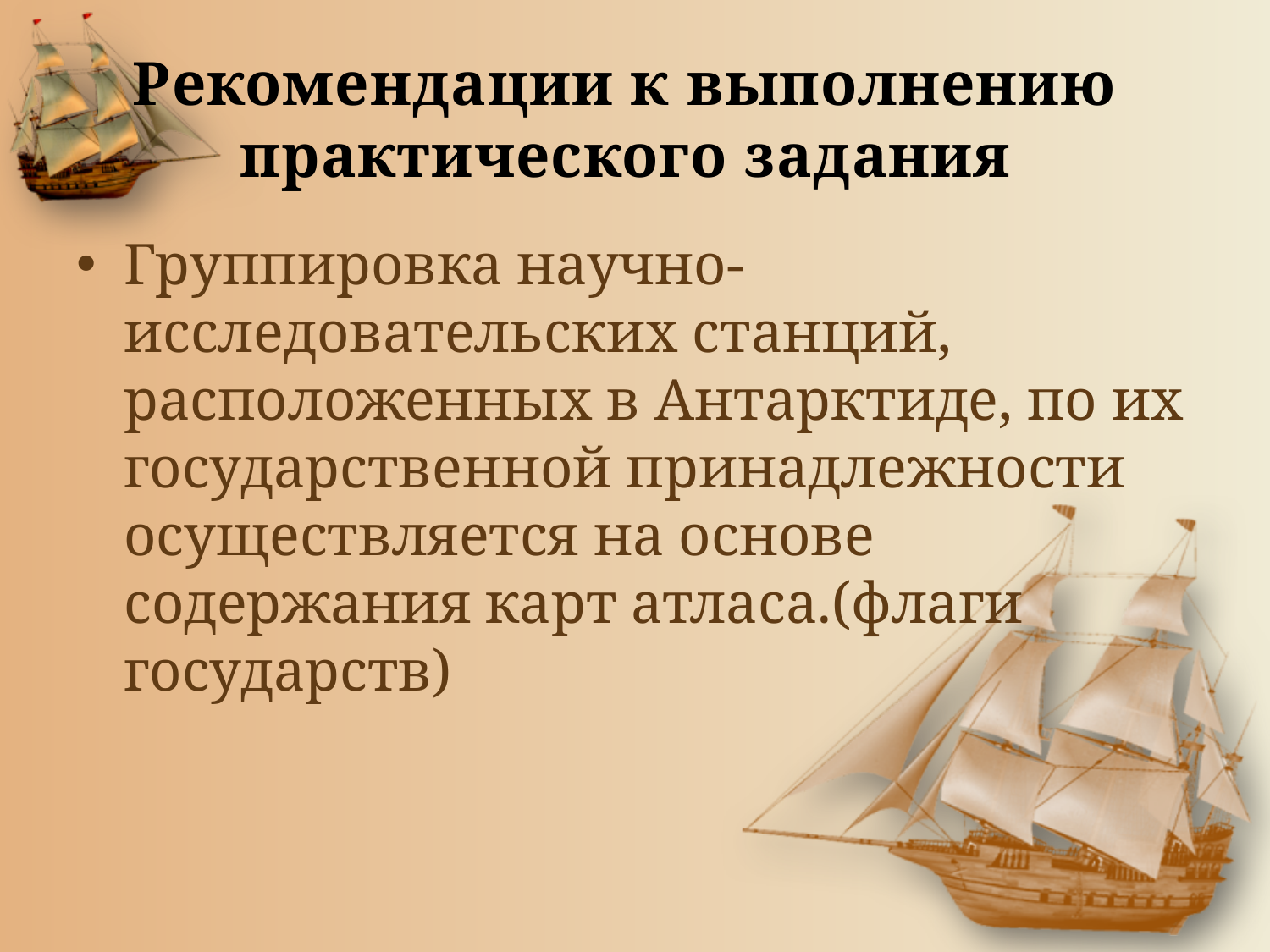

# Рекомендации к выполнению практического задания
Группировка научно-исследовательских станций, расположенных в Антарктиде, по их государственной принадлежности осуществляется на основе содержания карт атласа.(флаги государств)